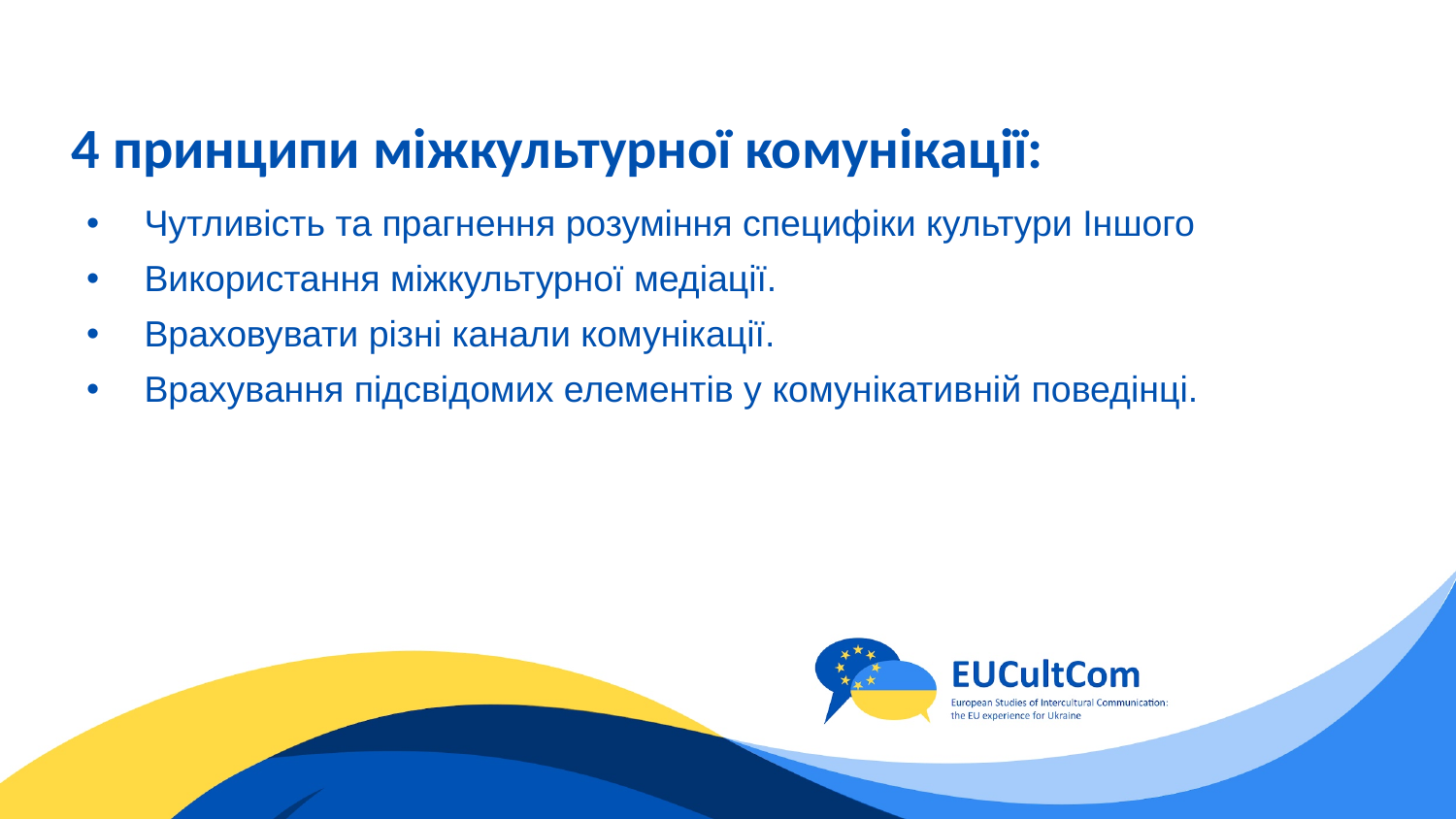

# 4 принципи міжкультурної комунікації:
Чутливість та прагнення розуміння специфіки культури Іншого
Використання міжкультурної медіації.
Враховувати різні канали комунікації.
Врахування підсвідомих елементів у комунікативній поведінці.